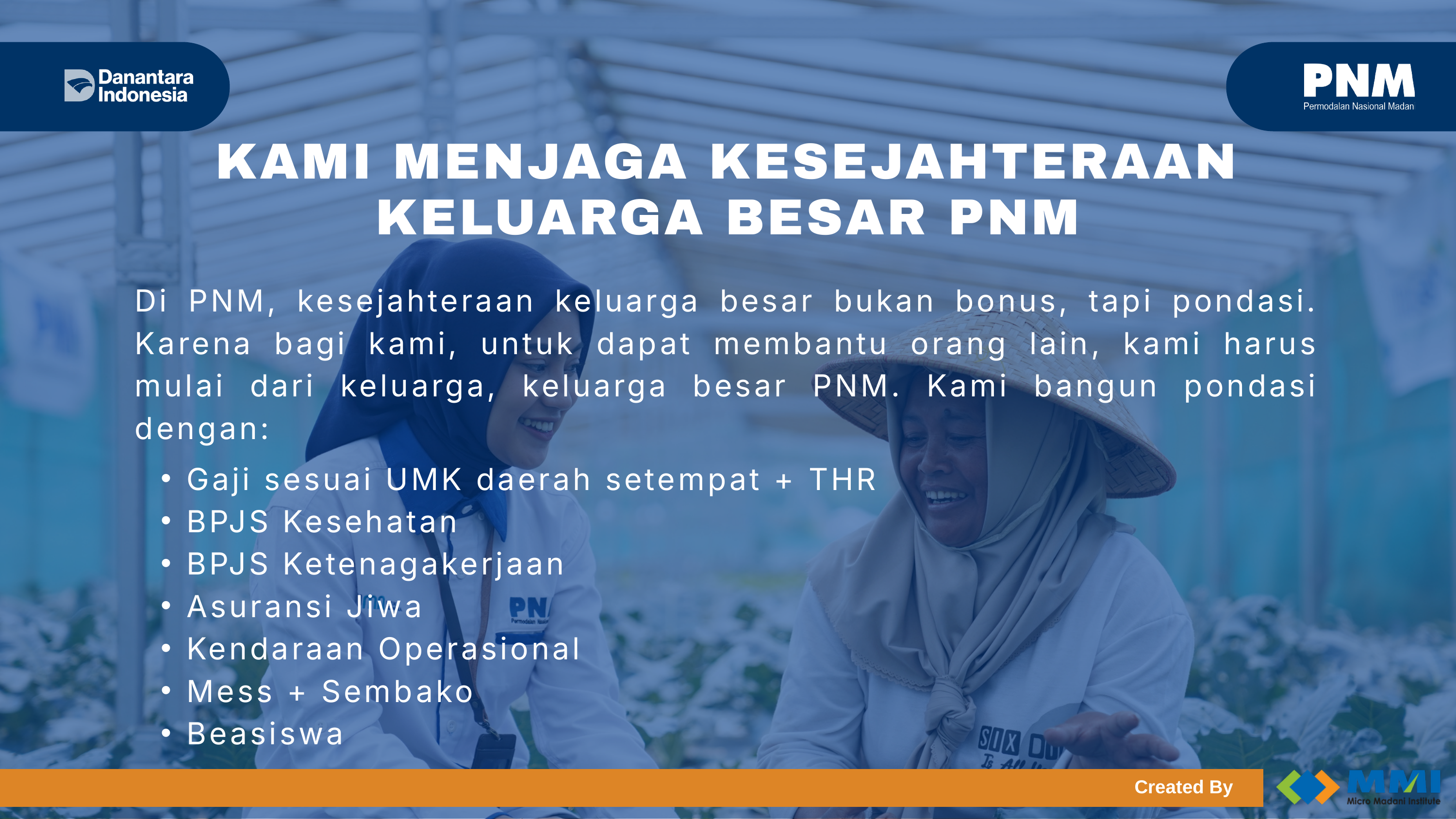

KAMI MENJAGA KESEJAHTERAAN KELUARGA BESAR PNM
Di PNM, kesejahteraan keluarga besar bukan bonus, tapi pondasi. Karena bagi kami, untuk dapat membantu orang lain, kami harus mulai dari keluarga, keluarga besar PNM. Kami bangun pondasi dengan:
Gaji sesuai UMK daerah setempat + THR
BPJS Kesehatan
BPJS Ketenagakerjaan
Asuransi Jiwa
Kendaraan Operasional
Mess + Sembako
Beasiswa

Created By